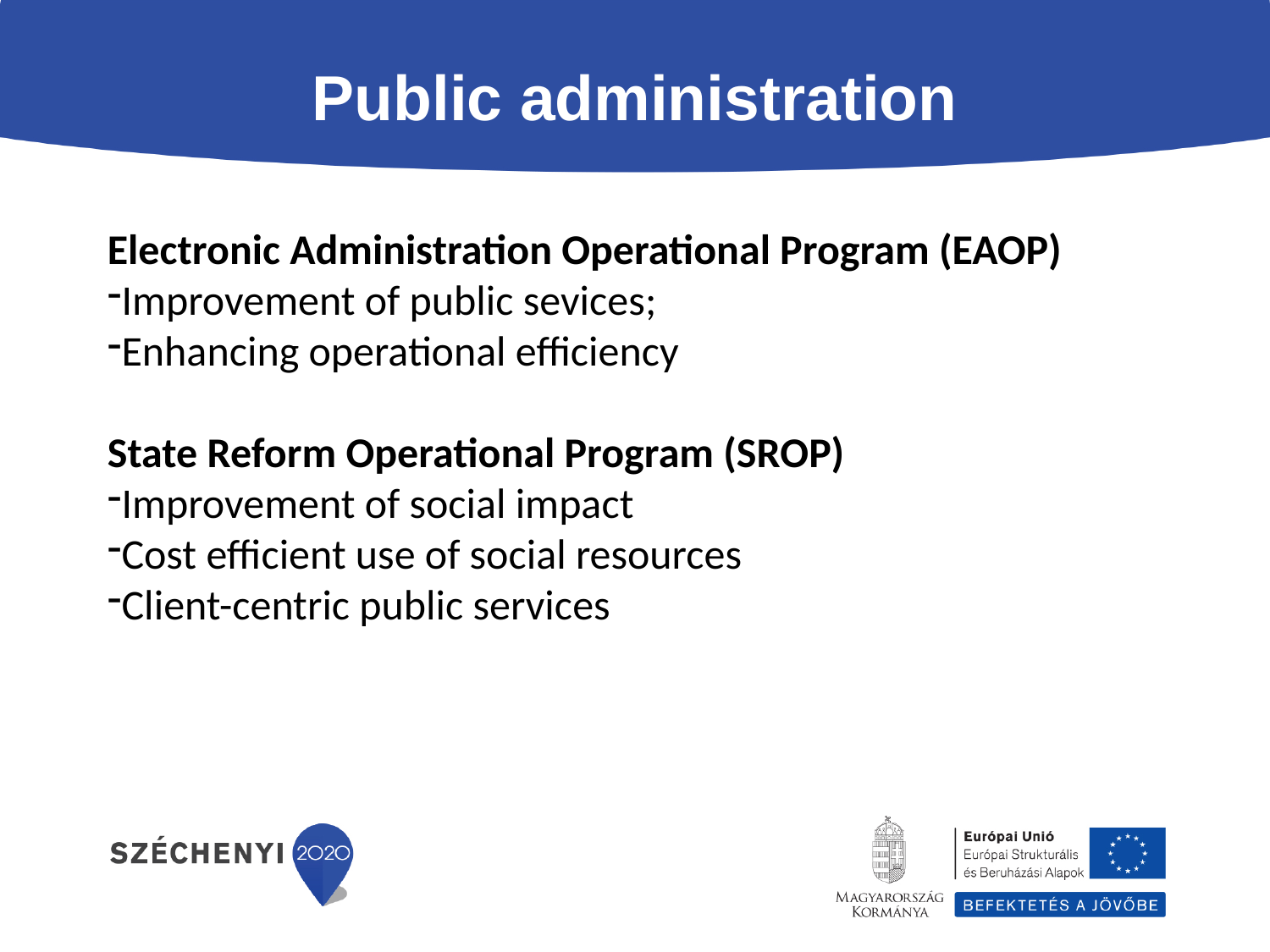

Public administration
Electronic Administration Operational Program (EAOP)
Improvement of public sevices;
Enhancing operational efficiency

State Reform Operational Program (SROP)
Improvement of social impact
Cost efficient use of social resources
Client-centric public services